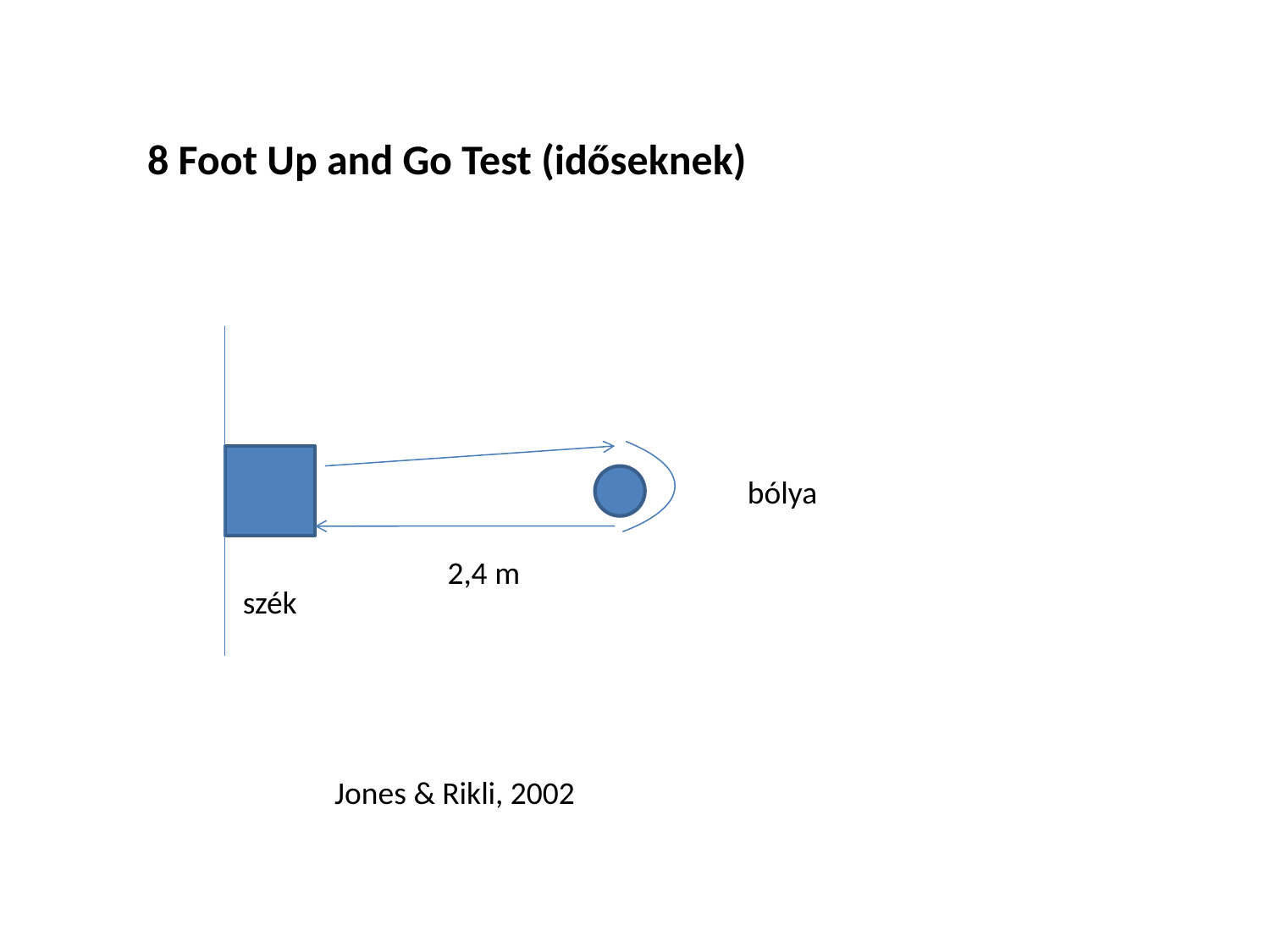

8 Foot Up and Go Test (időseknek)

bólya
2,4 m
szék
 Jones & Rikli, 2002